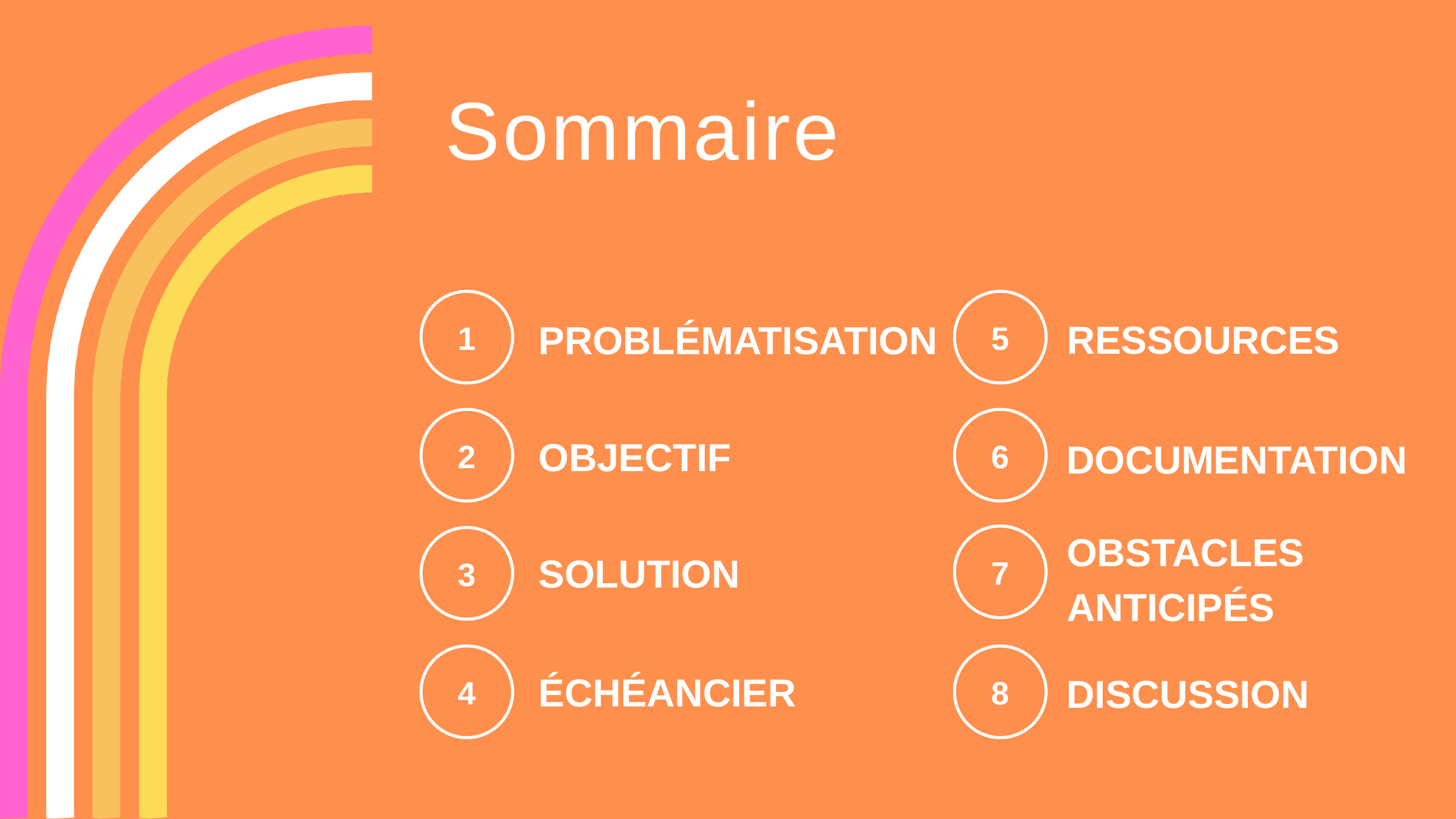

Sommaire

1

5
RESSOURCES
PROBLÉMATISATION

2

6
OBJECTIF
DOCUMENTATION
OBSTACLES ANTICIPÉS

7

3
SOLUTION

4

8
ÉCHÉANCIER
DISCUSSION